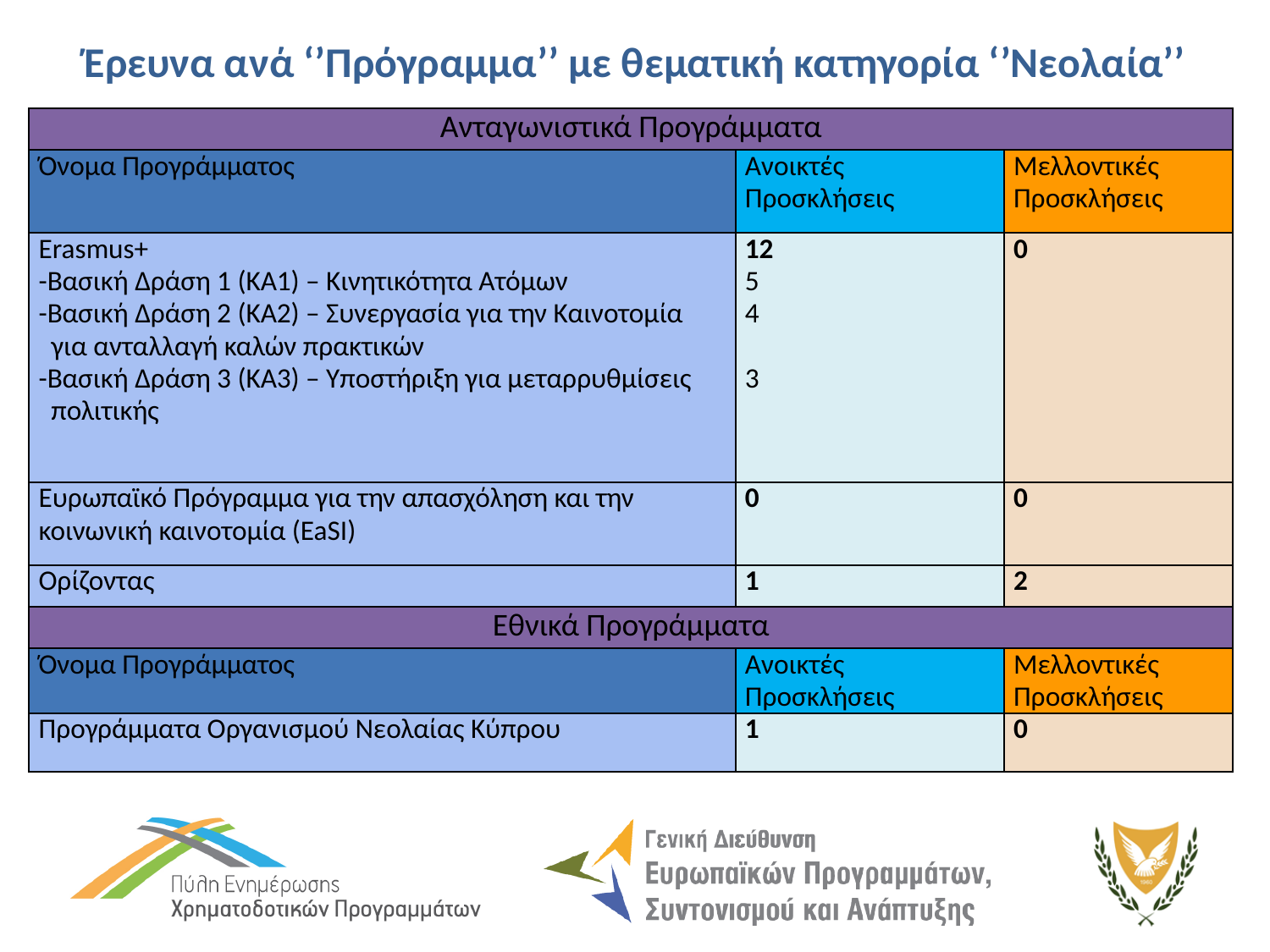

# Έρευνα ανά ‘’Πρόγραμμα’’ με θεματική κατηγορία ‘’Νεολαία’’
| Ανταγωνιστικά Προγράμματα |  |  |
| --- | --- | --- |
| Όνομα Προγράμματος | Ανοικτές Προσκλήσεις | Μελλοντικές Προσκλήσεις |
| Erasmus+ -Βασική Δράση 1 (ΚΑ1) – Κινητικότητα Ατόμων -Βασική Δράση 2 (ΚΑ2) – Συνεργασία για την Καινοτομία για ανταλλαγή καλών πρακτικών -Βασική Δράση 3 (ΚΑ3) – Υποστήριξη για μεταρρυθμίσεις πολιτικής | 12 5 4 3 | 0 |
| Ευρωπαϊκό Πρόγραμμα για την απασχόληση και την κοινωνική καινοτομία (EaSI) | 0 | 0 |
| Ορίζοντας | 1 | 2 |
| Εθνικά Προγράμματα |  |  |
| Όνομα Προγράμματος | Ανοικτές Προσκλήσεις | Μελλοντικές Προσκλήσεις |
| Προγράμματα Οργανισμού Νεολαίας Κύπρου | 1 | 0 |
|  |  |  |
| --- | --- | --- |
|  |  |  |
|  |  |  |
|  |  |  |
|  |  |  |
|  |  |  |
|  |  |  |
|  |  |  |